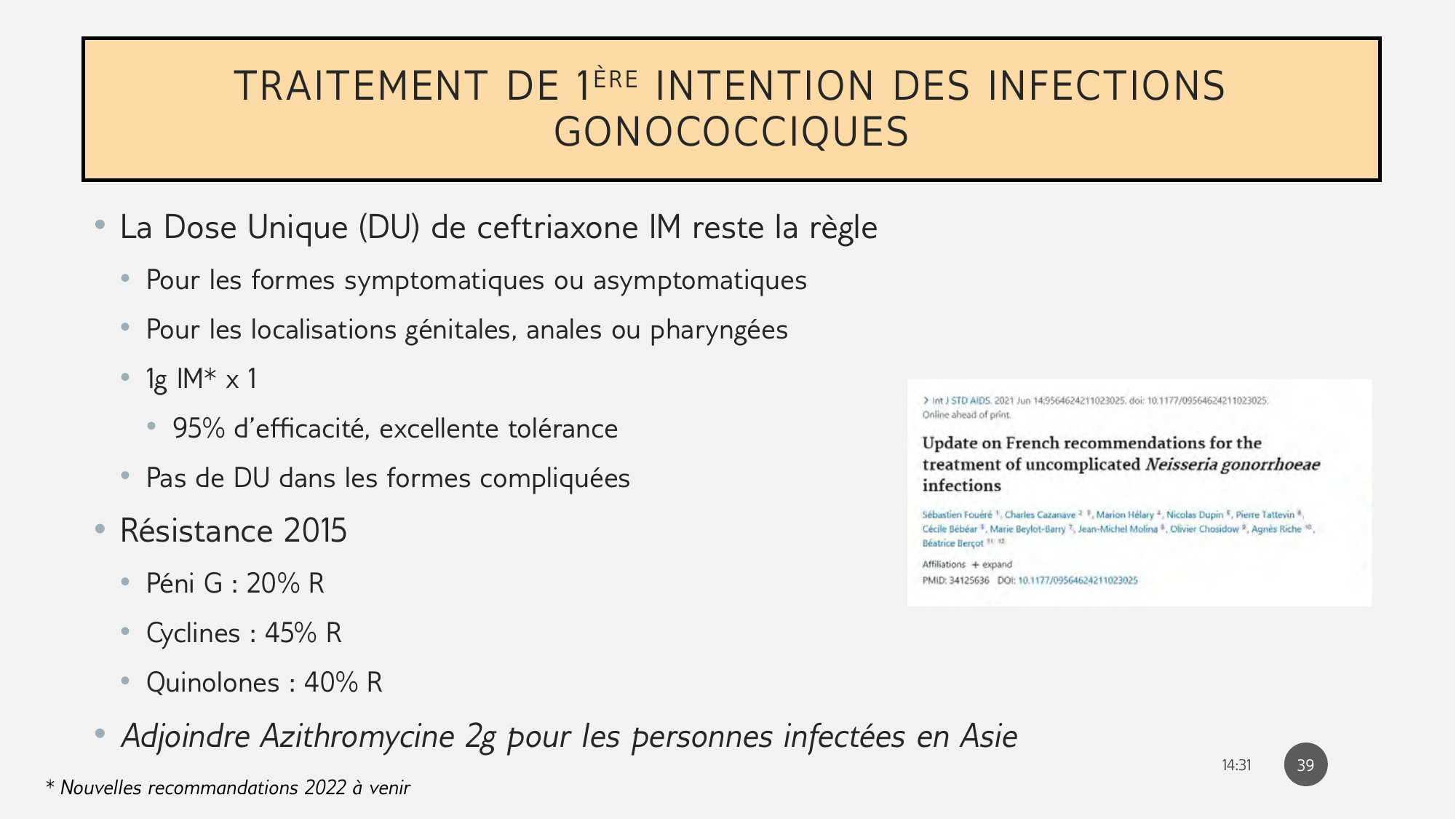

# Traitement de 1ère intention des infections gonococciques
La Dose Unique (DU) de ceftriaxone IM reste la règle
Pour les formes symptomatiques ou asymptomatiques
Pour les localisations génitales, anales ou pharyngées
1g IM* x 1
95% d’efficacité, excellente tolérance
Pas de DU dans les formes compliquées
Résistance 2015
Péni G : 20% R
Cyclines : 45% R
Quinolones : 40% R
Adjoindre Azithromycine 2g pour les personnes infectées en Asie

39
14:31
* Nouvelles recommandations 2022 à venir